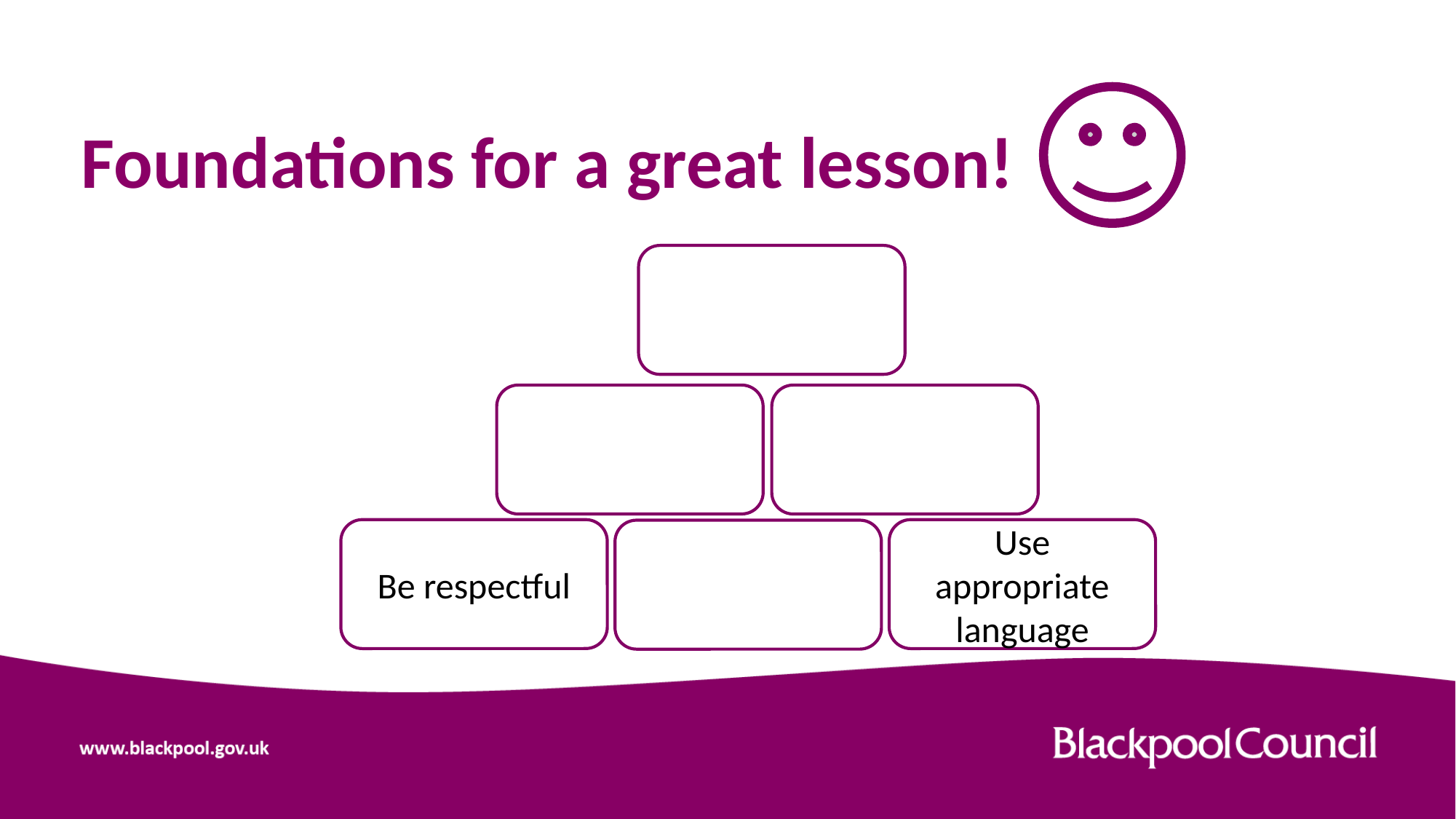

# Foundations for a great lesson!

Be respectful
Use appropriate language